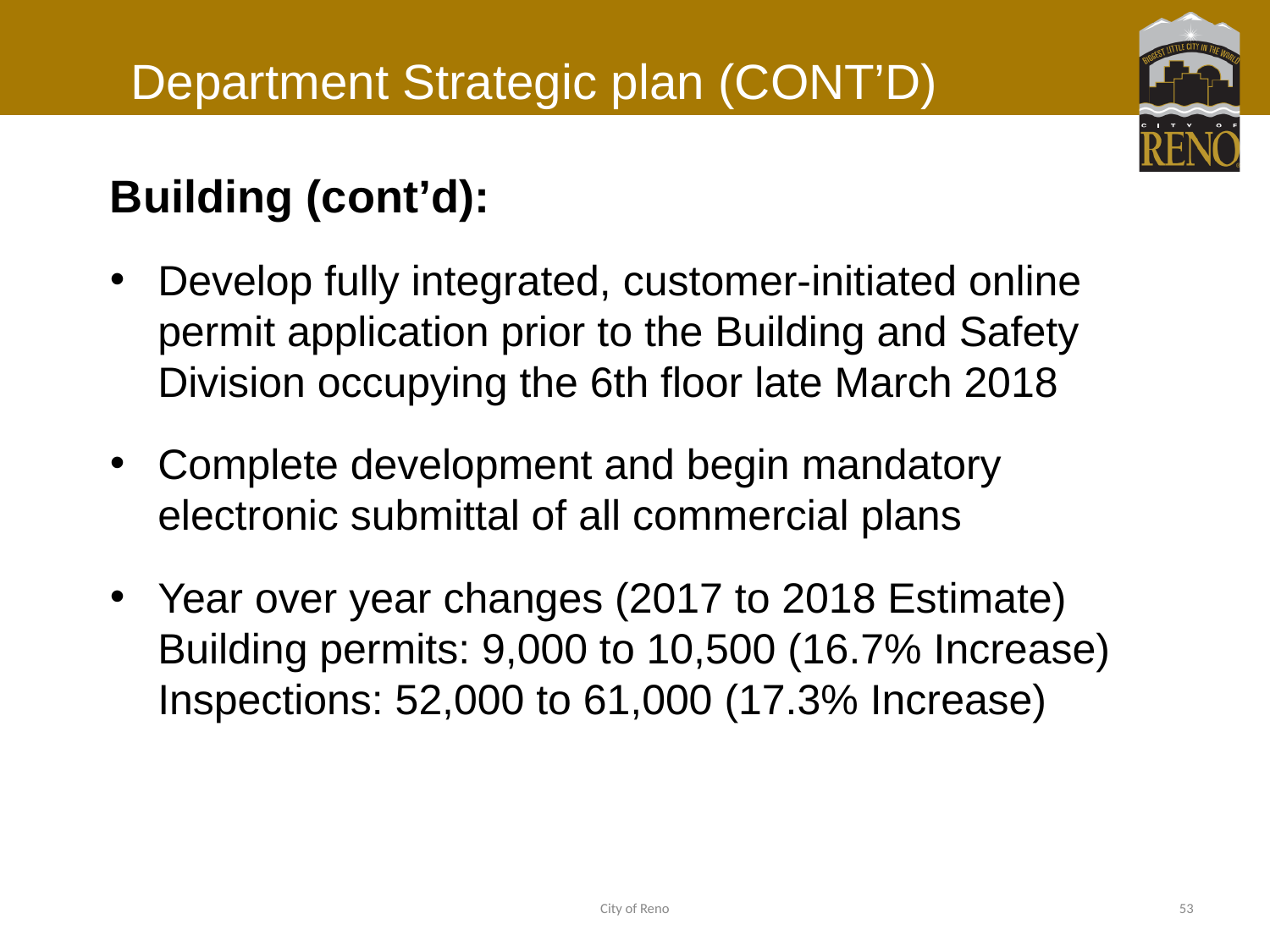

# Department Strategic plan (CONT’D)
Building (cont’d):
Develop fully integrated, customer-initiated online permit application prior to the Building and Safety Division occupying the 6th floor late March 2018
Complete development and begin mandatory electronic submittal of all commercial plans
Year over year changes (2017 to 2018 Estimate) Building permits: 9,000 to 10,500 (16.7% Increase) Inspections: 52,000 to 61,000 (17.3% Increase)
City of Reno
53